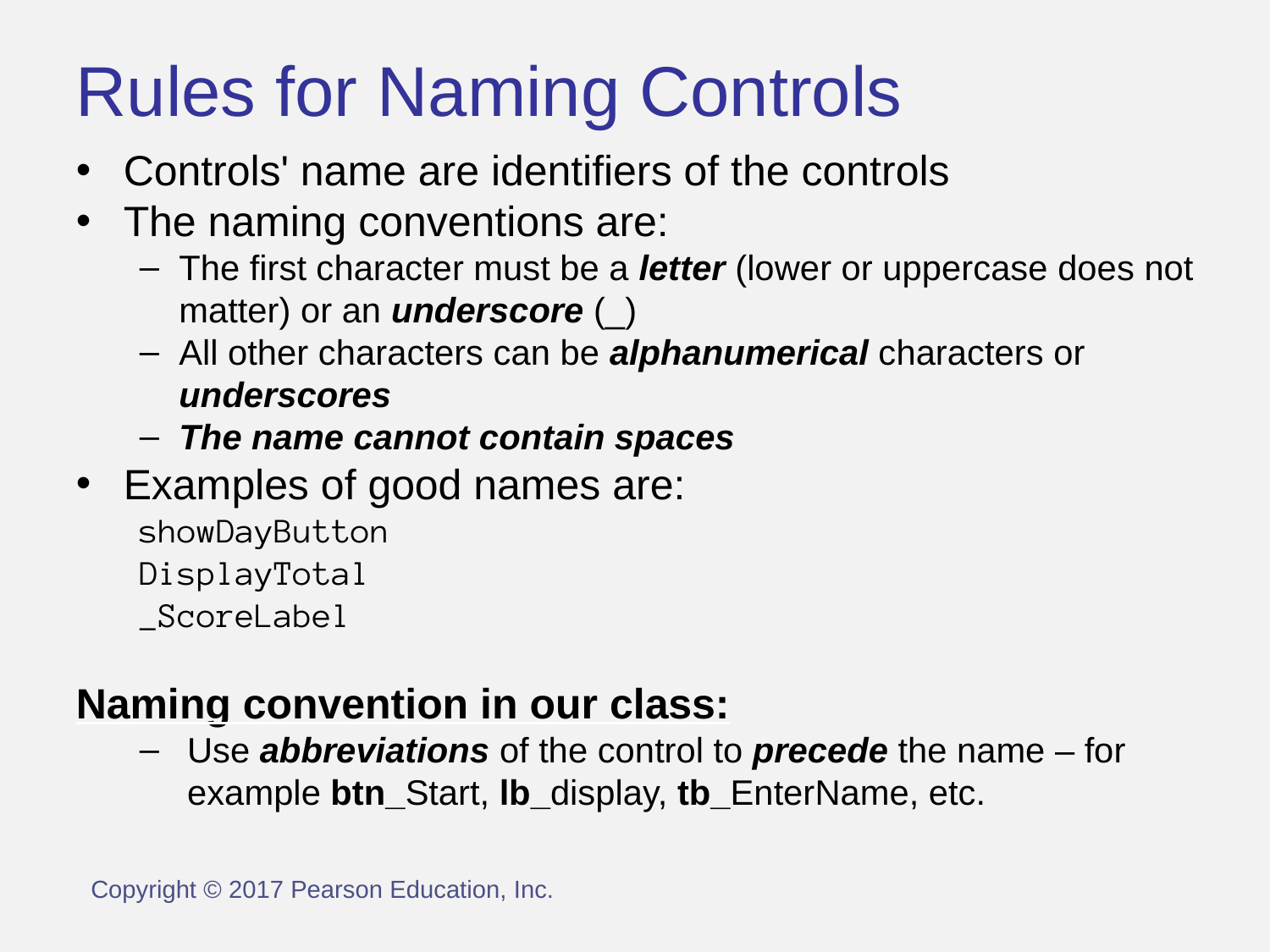

Rules for Naming Controls
Controls' name are identifiers of the controls
The naming conventions are:
The first character must be a letter (lower or uppercase does not matter) or an underscore (_)
All other characters can be alphanumerical characters or underscores
The name cannot contain spaces
Examples of good names are:
showDayButton
DisplayTotal
_ScoreLabel

Naming convention in our class:
Use abbreviations of the control to precede the name – for example btn_Start, lb_display, tb_EnterName, etc.

Copyright © 2017 Pearson Education, Inc.